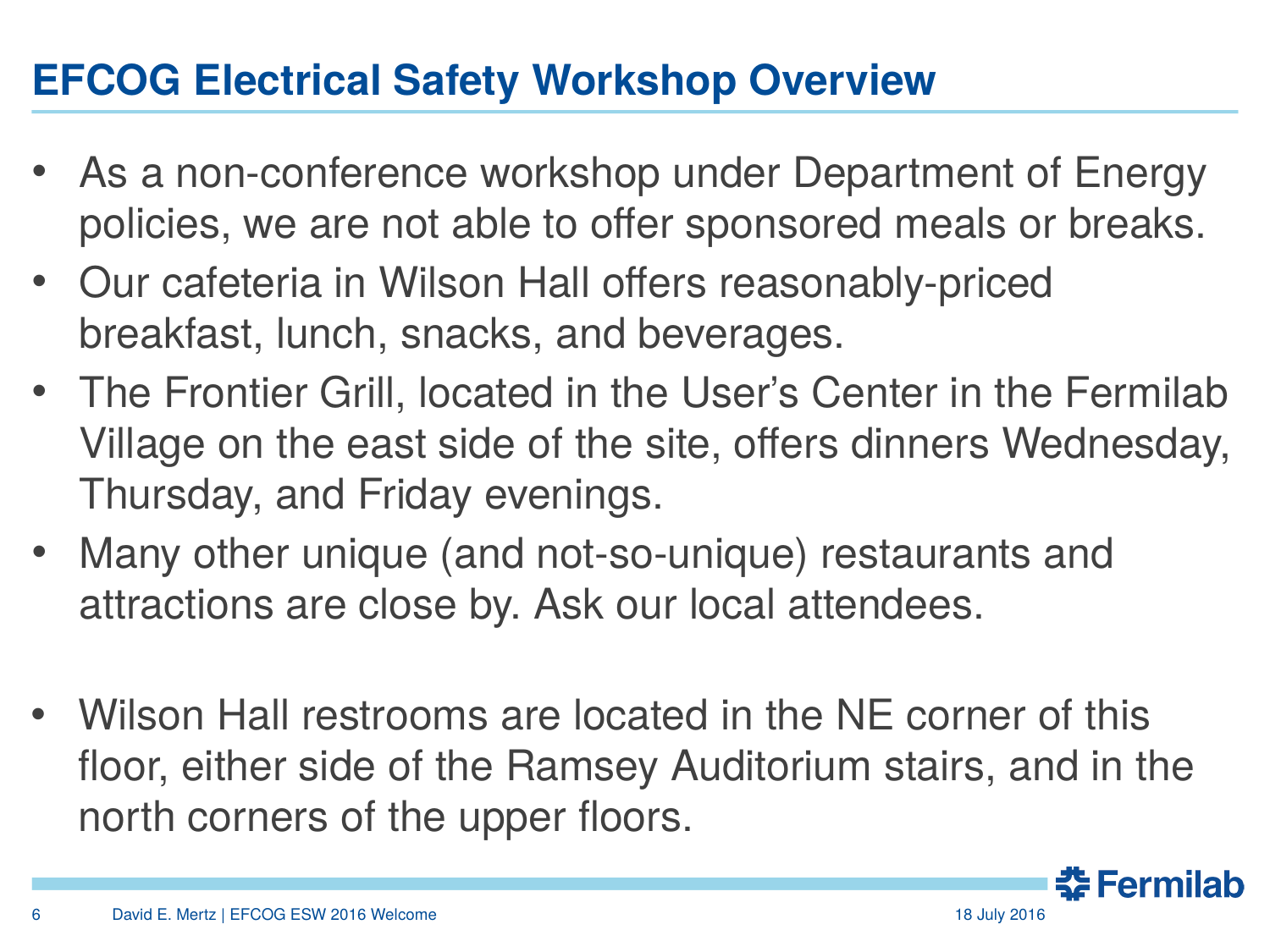

# EFCOG Electrical Safety Workshop Overview
As a non-conference workshop under Department of Energy policies, we are not able to offer sponsored meals or breaks.
Our cafeteria in Wilson Hall offers reasonably-priced breakfast, lunch, snacks, and beverages.
The Frontier Grill, located in the User’s Center in the Fermilab Village on the east side of the site, offers dinners Wednesday, Thursday, and Friday evenings.
Many other unique (and not-so-unique) restaurants and attractions are close by. Ask our local attendees.

Wilson Hall restrooms are located in the NE corner of this floor, either side of the Ramsey Auditorium stairs, and in the north corners of the upper floors.

6
David E. Mertz | EFCOG ESW 2016 Welcome
18 July 2016